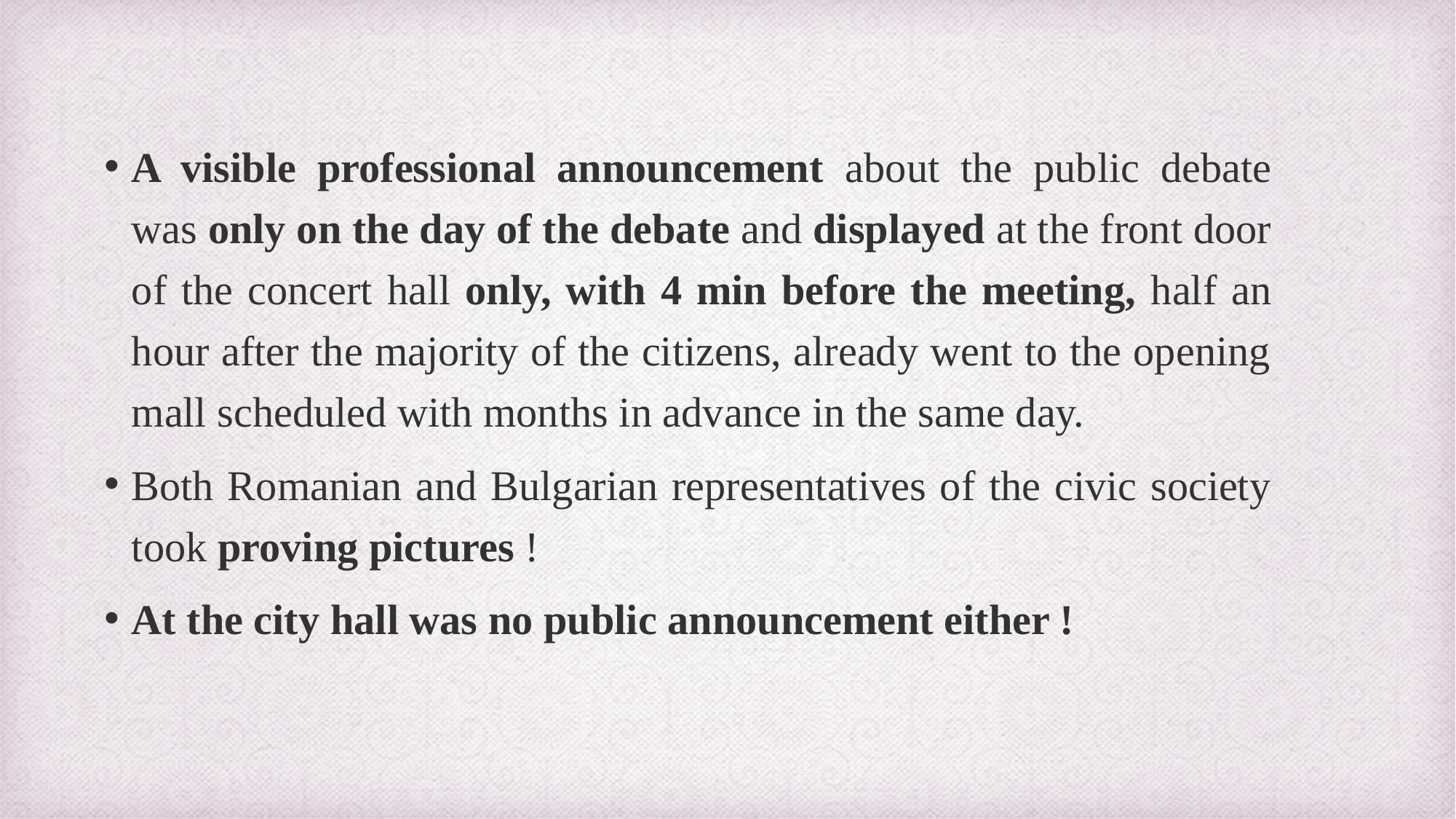

A visible professional announcement about the public debate was only on the day of the debate and displayed at the front door of the concert hall only, with 4 min before the meeting, half an hour after the majority of the citizens, already went to the opening mall scheduled with months in advance in the same day.
Both Romanian and Bulgarian representatives of the civic society took proving pictures !
At the city hall was no public announcement either !